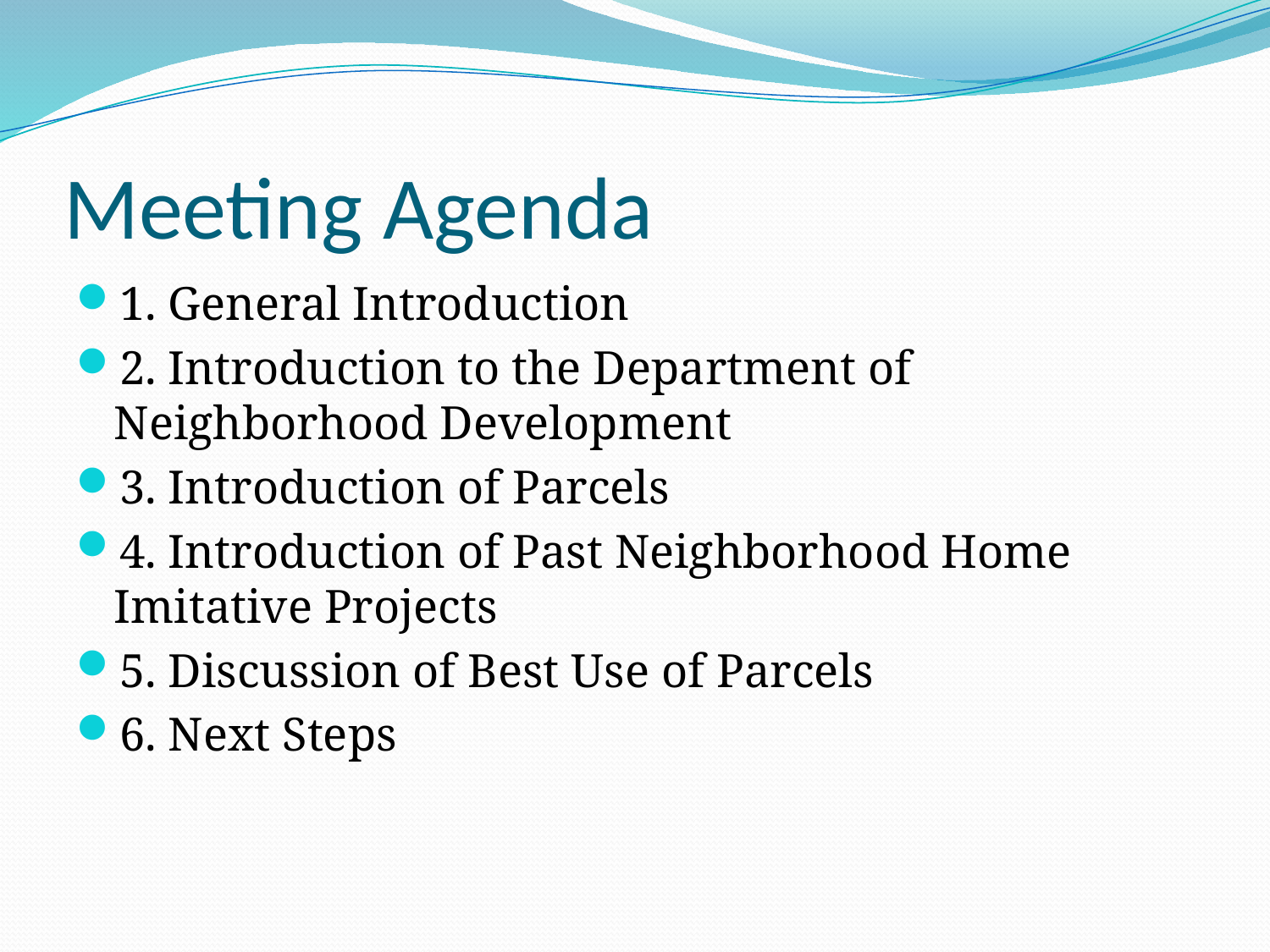

# Meeting Agenda
1. General Introduction
2. Introduction to the Department of Neighborhood Development
3. Introduction of Parcels
4. Introduction of Past Neighborhood Home Imitative Projects
5. Discussion of Best Use of Parcels
6. Next Steps